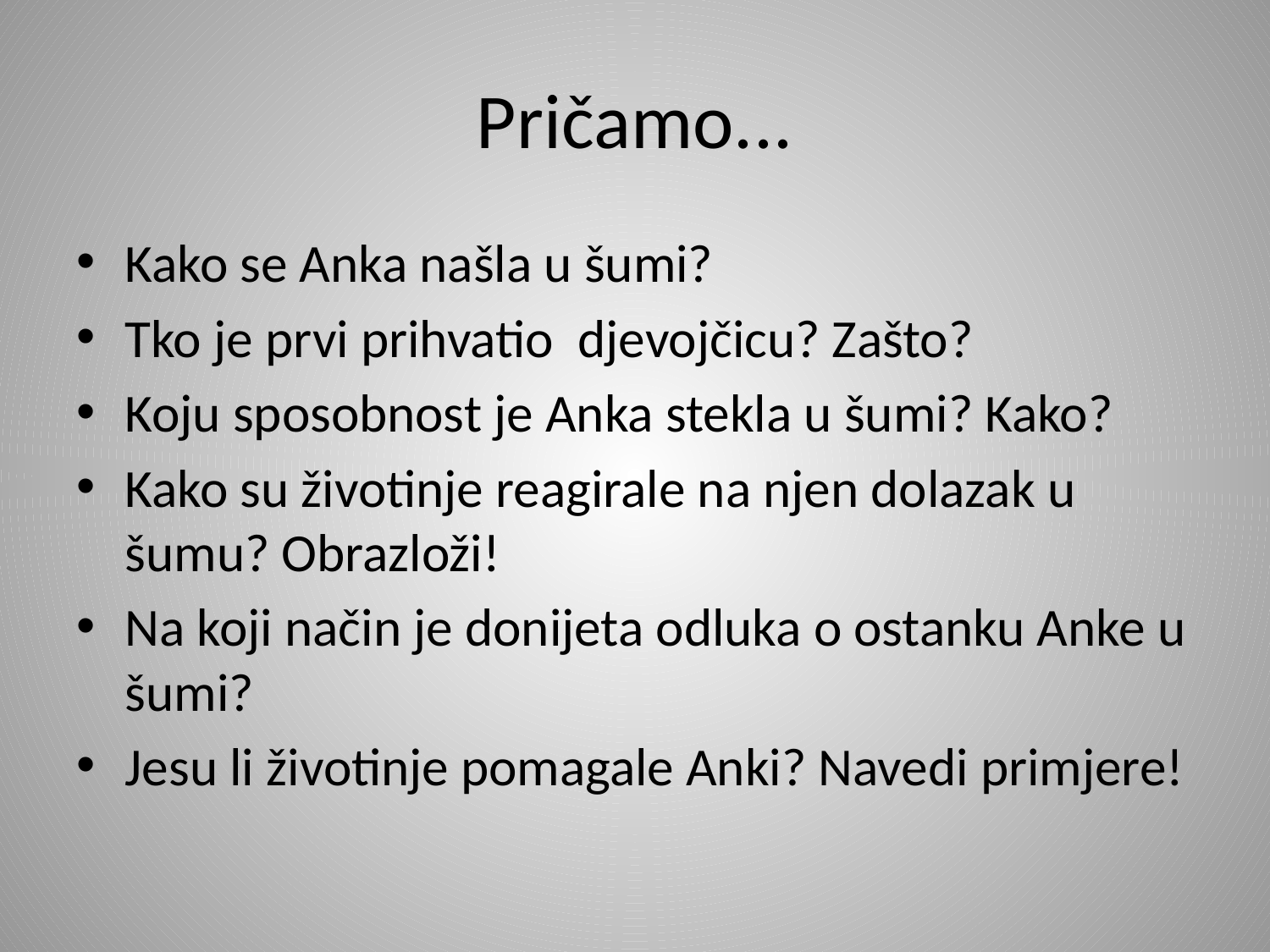

# Pričamo...
Kako se Anka našla u šumi?
Tko je prvi prihvatio  djevojčicu? Zašto?
Koju sposobnost je Anka stekla u šumi? Kako?
Kako su životinje reagirale na njen dolazak u šumu? Obrazloži!
Na koji način je donijeta odluka o ostanku Anke u šumi?
Jesu li životinje pomagale Anki? Navedi primjere!